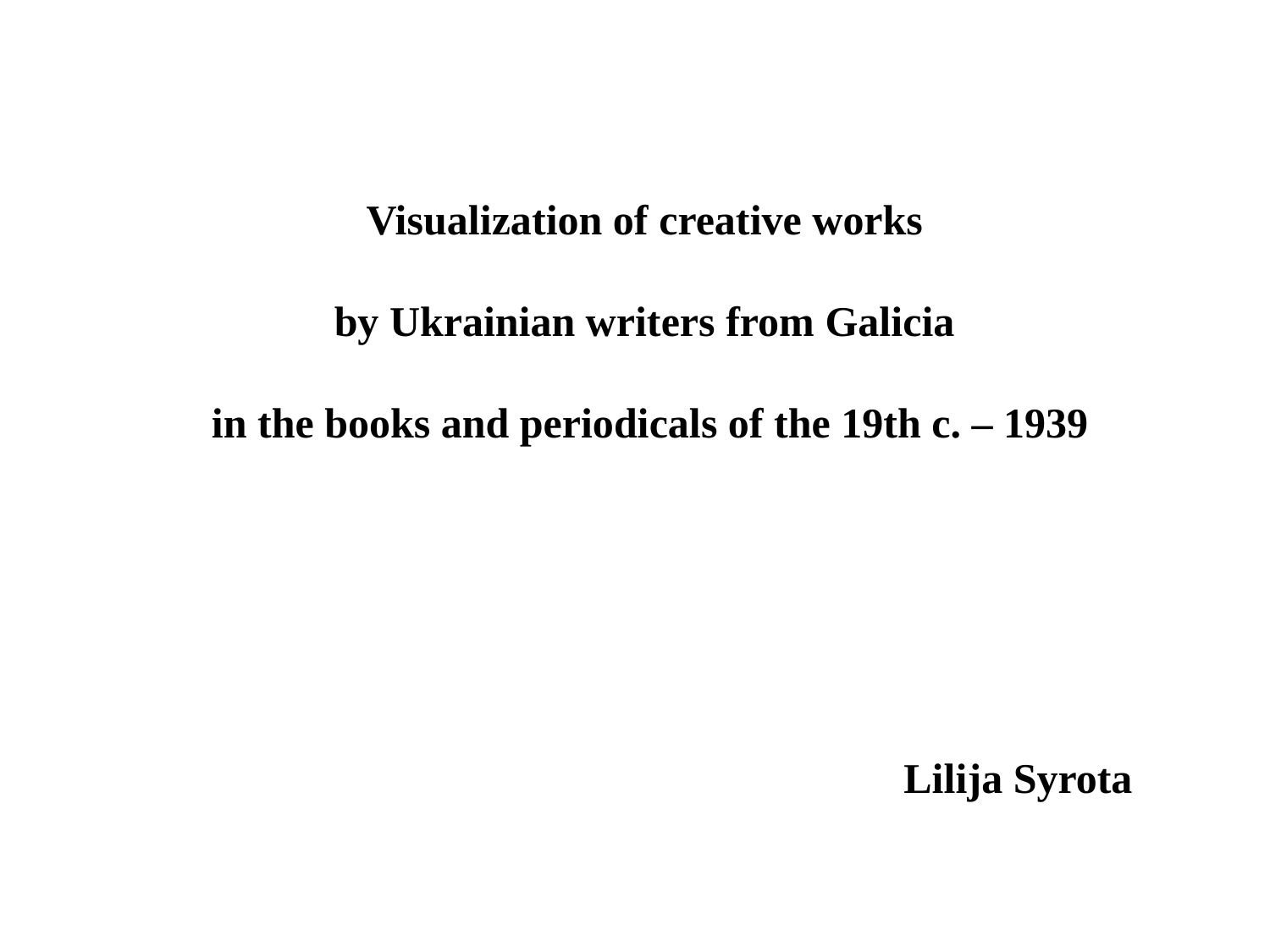

Visualization of creative works
by Ukrainian writers from Galicia
in the books and periodicals of the 19th c. – 1939

Lilija Syrota